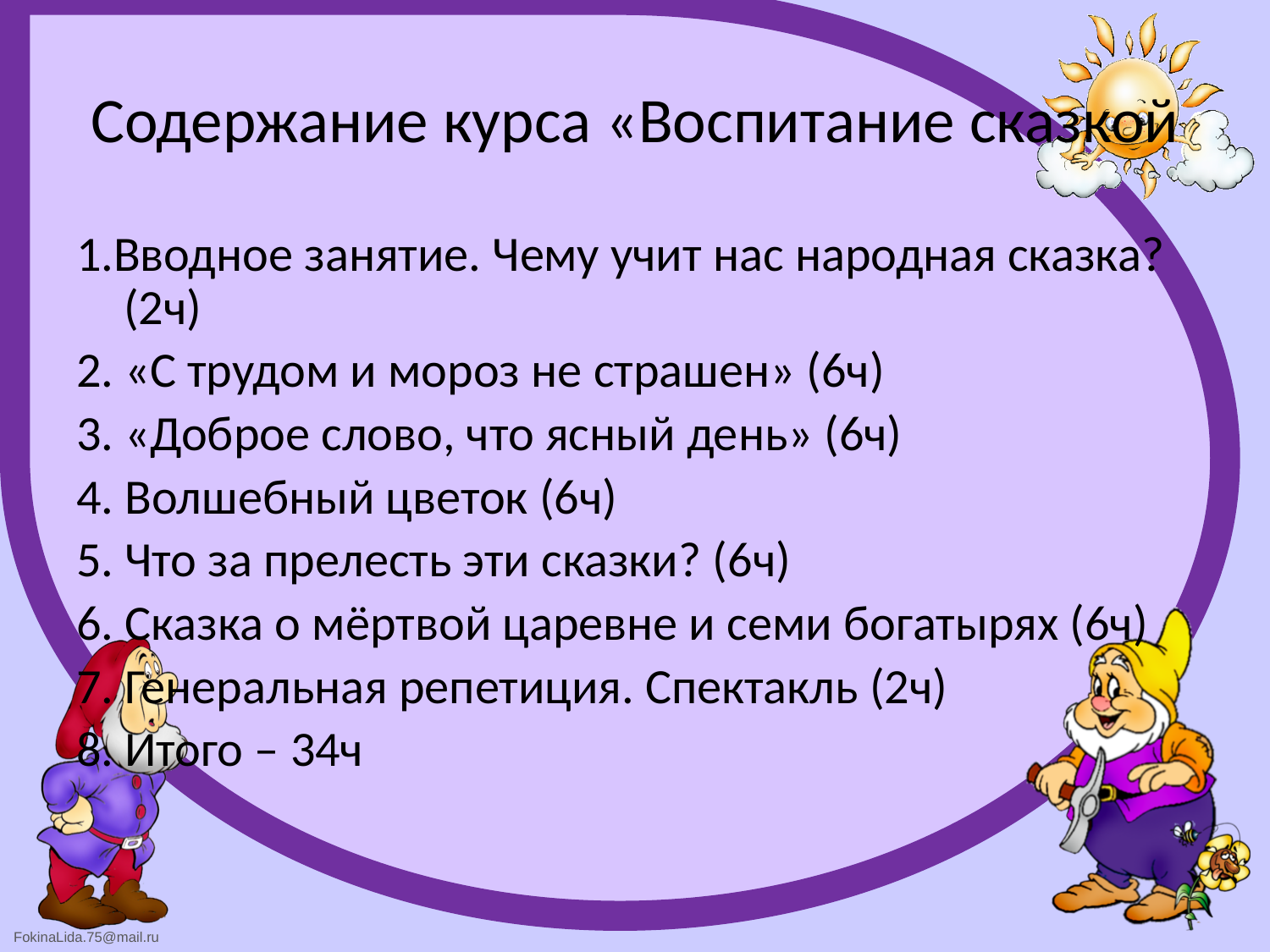

Содержание курса «Воспитание сказкой
1.Вводное занятие. Чему учит нас народная сказка? (2ч)
2. «С трудом и мороз не страшен» (6ч)
3. «Доброе слово, что ясный день» (6ч)
4. Волшебный цветок (6ч)
5. Что за прелесть эти сказки? (6ч)
6. Сказка о мёртвой царевне и семи богатырях (6ч)
7. Генеральная репетиция. Спектакль (2ч)
8. Итого – 34ч